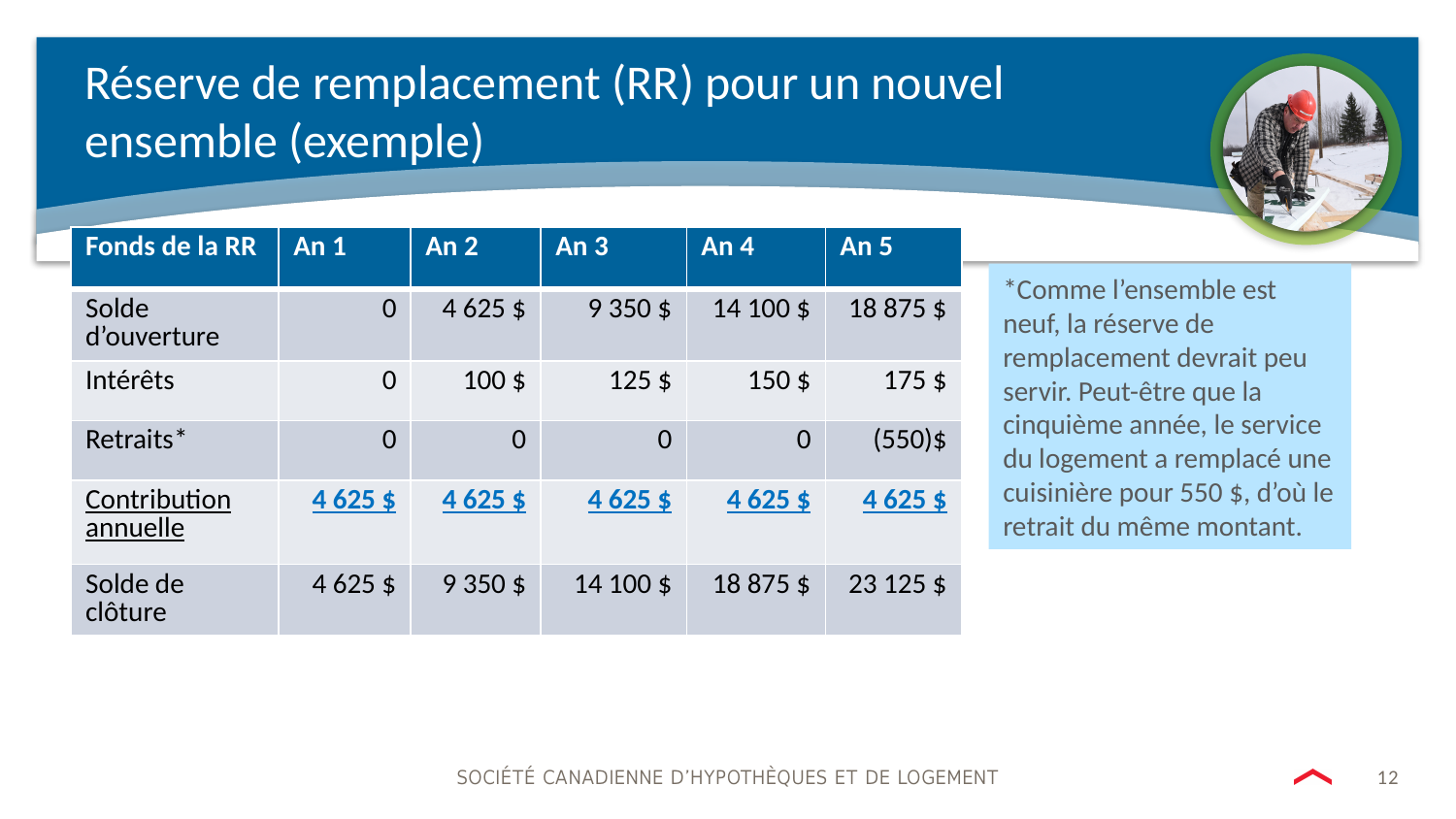

Réserve de remplacement (RR) pour un nouvel ensemble (exemple)
| Fonds de la RR | An 1 | An 2 | An 3 | An 4 | An 5 |
| --- | --- | --- | --- | --- | --- |
| Solde d’ouverture | 0 | 4 625 $ | 9 350 $ | 14 100 $ | 18 875 $ |
| Intérêts | 0 | 100 $ | 125 $ | 150 $ | 175 $ |
| Retraits\* | 0 | 0 | 0 | 0 | (550)$ |
| Contribution annuelle | 4 625 $ | 4 625 $ | 4 625 $ | 4 625 $ | 4 625 $ |
| Solde de clôture | 4 625 $ | 9 350 $ | 14 100 $ | 18 875 $ | 23 125 $ |
*Comme l’ensemble est neuf, la réserve de remplacement devrait peu servir. Peut-être que la cinquième année, le service du logement a remplacé une cuisinière pour 550 $, d’où le retrait du même montant.
12